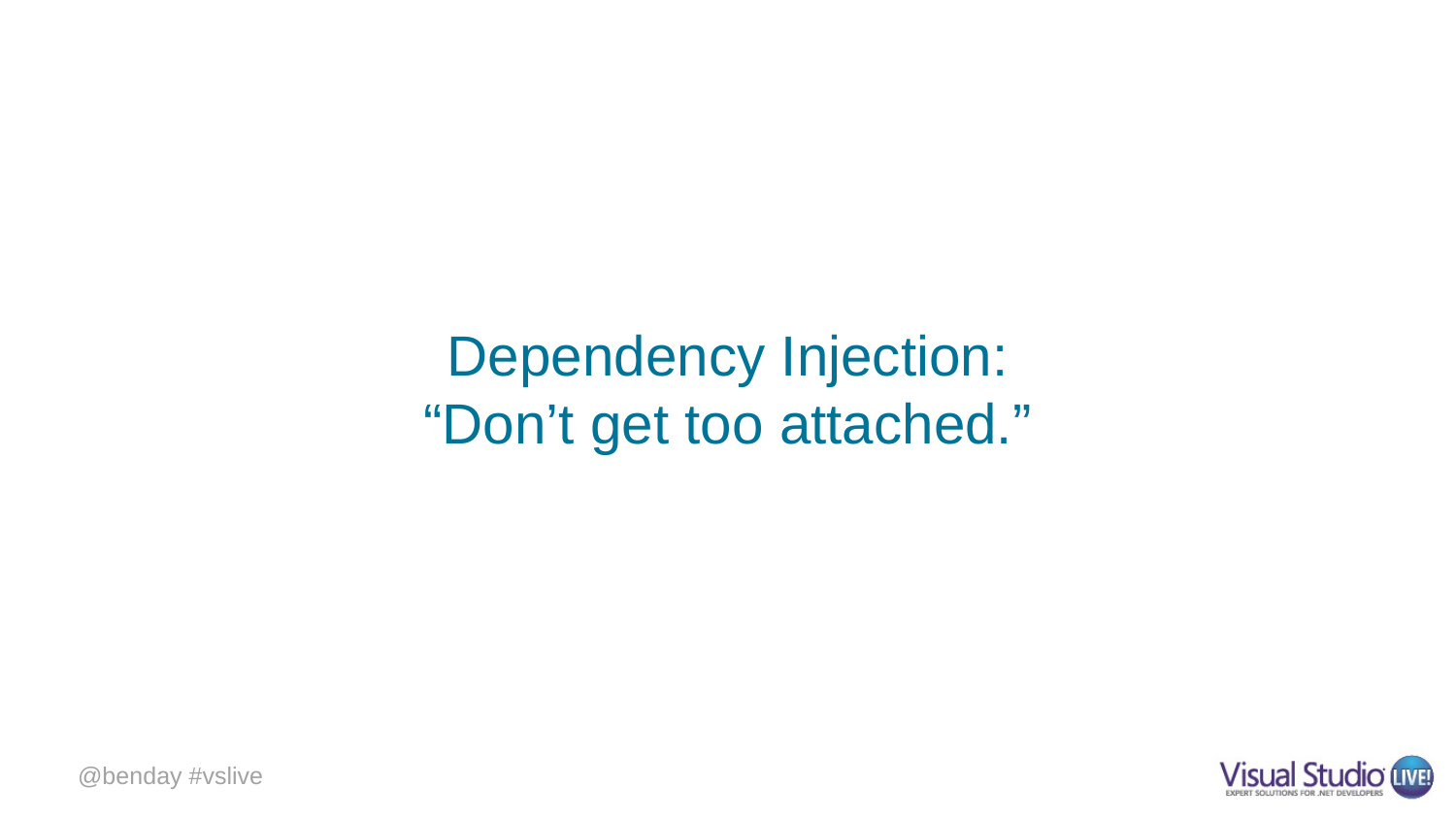

# Dependency Injection: “Don’t get too attached.”